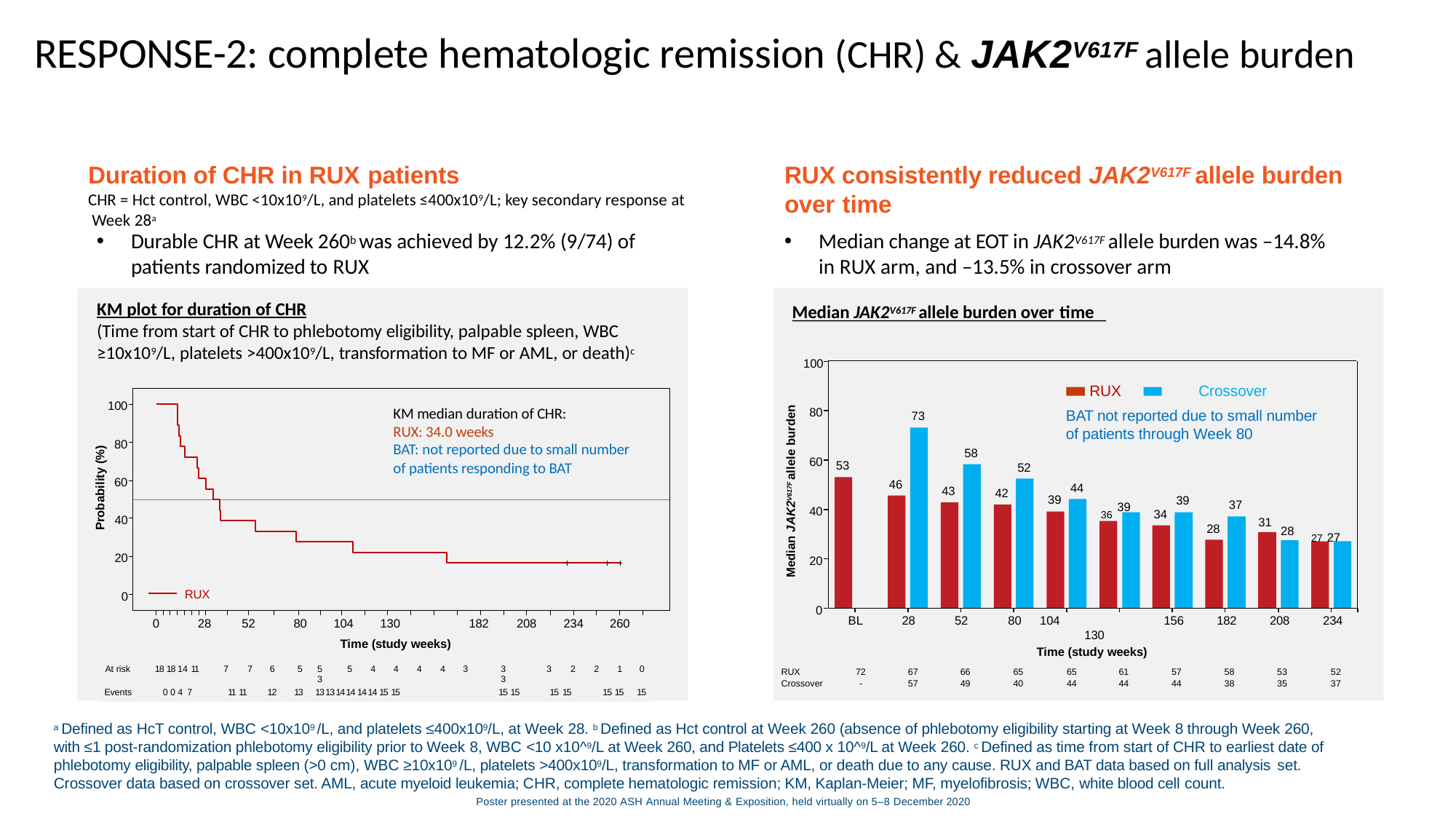

# RESPONSE-2: complete hematologic remission (CHR) & JAK2V617F allele burden

Duration of CHR in RUX patients
CHR = Hct control, WBC <10x109/L, and platelets ≤400x109/L; key secondary response at  Week 28a
RUX consistently reduced JAK2V617F allele burden  over time
Durable CHR at Week 260b was achieved by 12.2% (9/74) of  patients randomized to RUX
Median change at EOT in JAK2V617F allele burden was –14.8%  in RUX arm, and –13.5% in crossover arm

KM plot for duration of CHR
(Time from start of CHR to phlebotomy eligibility, palpable spleen, WBC
≥10x109/L, platelets >400x109/L, transformation to MF or AML, or death)c
Median JAK2V617F allele burden over time
100

RUX	Crossover
BAT not reported due to small number  of patients through Week 80

100
Median JAK2V617F allele burden
KM median duration of CHR:  RUX: 34.0 weeks
BAT: not reported due to small number
80

73
80

58
Probability (%)
60
53
of patients responding to BAT
52
60
46
44

43
42
39
36 39
39
37
40
34
40
31

28
28
27 27
20
20

RUX
0

0
104	130
Time (study weeks)

BL
28
52
80
156
182
208
234
0
28
52
80
104
130	156
182
208
234
260
|  |  |  |  | Time (study weeks) |  |  |  |  |
| --- | --- | --- | --- | --- | --- | --- | --- | --- |
| At risk | 18 18 14 11 | 7 7 | 6 5 | 5 5 4 4 4 4 3 3 | 3 3 | 3 2 | 2 1 | 0 |
| Events | 0 0 4 7 | 11 11 | 12 13 | 13 13 14 14 14 14 15 15 | 15 15 | 15 15 | 15 15 | 15 |
| RUX | 72 | 67 | 66 | 65 | 65 | 61 | 57 | 58 | 53 | 52 |
| --- | --- | --- | --- | --- | --- | --- | --- | --- | --- | --- |
| Crossover | - | 57 | 49 | 40 | 44 | 44 | 44 | 38 | 35 | 37 |
a Defined as HcT control, WBC <10x109 /L, and platelets ≤400x109/L, at Week 28. b Defined as Hct control at Week 260 (absence of phlebotomy eligibility starting at Week 8 through Week 260,  with ≤1 post-randomization phlebotomy eligibility prior to Week 8, WBC <10 x10^9/L at Week 260, and Platelets ≤400 x 10^9/L at Week 260. c Defined as time from start of CHR to earliest date of  phlebotomy eligibility, palpable spleen (>0 cm), WBC ≥10x109 /L, platelets >400x109/L, transformation to MF or AML, or death due to any cause. RUX and BAT data based on full analysis set.
Crossover data based on crossover set. AML, acute myeloid leukemia; CHR, complete hematologic remission; KM, Kaplan-Meier; MF, myelofibrosis; WBC, white blood cell count.
Poster presented at the 2020 ASH Annual Meeting & Exposition, held virtually on 5–8 December 2020